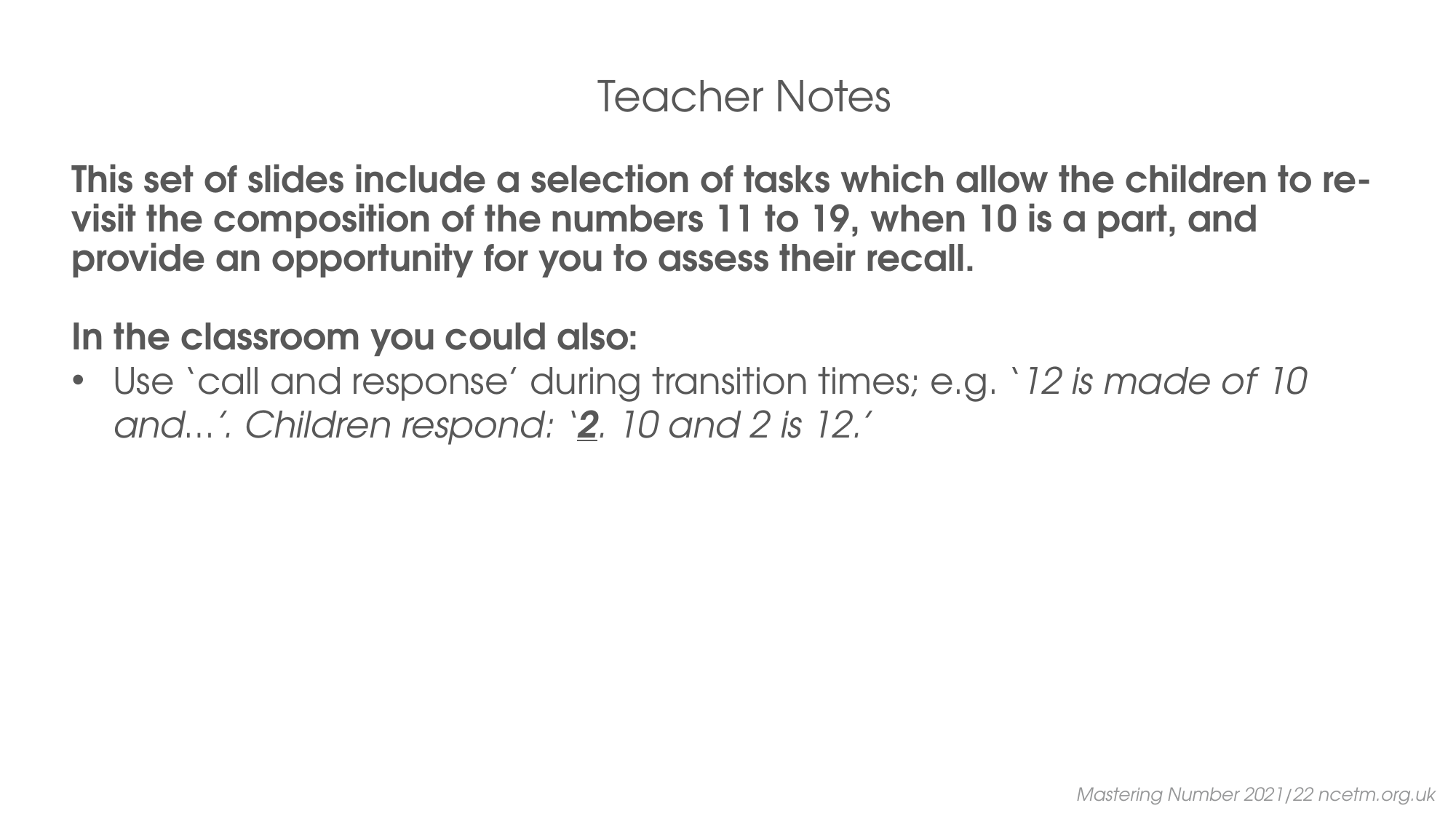

Teacher Notes
This set of slides include a selection of tasks which allow the children to re-visit the composition of the numbers 11 to 19, when 10 is a part, and provide an opportunity for you to assess their recall.

In the classroom you could also:
Use ‘call and response’ during transition times; e.g. ‘12 is made of 10 and…’. Children respond: ‘2. 10 and 2 is 12.’

Mastering Number 2021/22 ncetm.org.uk